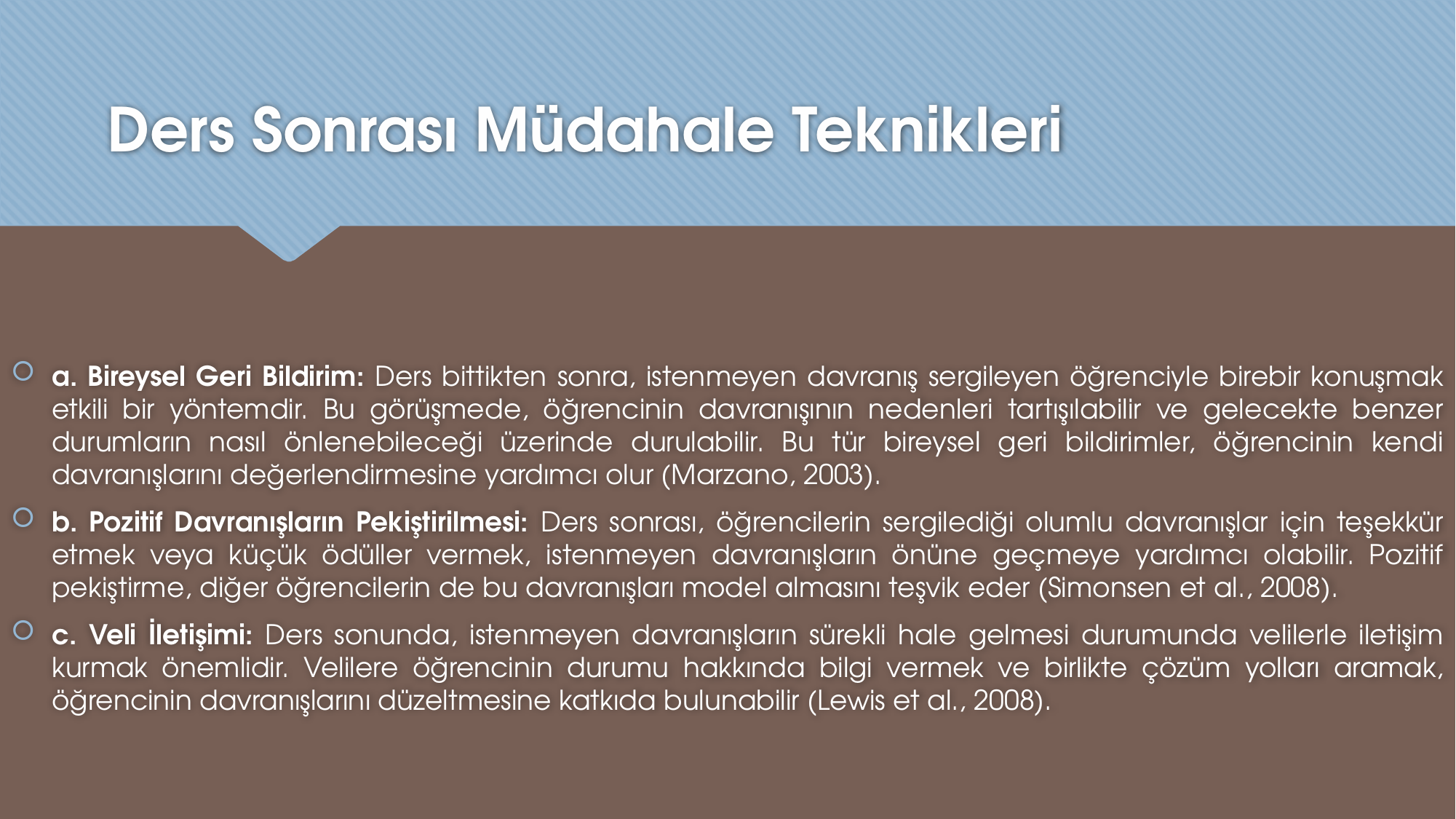

# Ders Sonrası Müdahale Teknikleri
a. Bireysel Geri Bildirim: Ders bittikten sonra, istenmeyen davranış sergileyen öğrenciyle birebir konuşmak etkili bir yöntemdir. Bu görüşmede, öğrencinin davranışının nedenleri tartışılabilir ve gelecekte benzer durumların nasıl önlenebileceği üzerinde durulabilir. Bu tür bireysel geri bildirimler, öğrencinin kendi davranışlarını değerlendirmesine yardımcı olur (Marzano, 2003).
b. Pozitif Davranışların Pekiştirilmesi: Ders sonrası, öğrencilerin sergilediği olumlu davranışlar için teşekkür etmek veya küçük ödüller vermek, istenmeyen davranışların önüne geçmeye yardımcı olabilir. Pozitif pekiştirme, diğer öğrencilerin de bu davranışları model almasını teşvik eder (Simonsen et al., 2008).
c. Veli İletişimi: Ders sonunda, istenmeyen davranışların sürekli hale gelmesi durumunda velilerle iletişim kurmak önemlidir. Velilere öğrencinin durumu hakkında bilgi vermek ve birlikte çözüm yolları aramak, öğrencinin davranışlarını düzeltmesine katkıda bulunabilir (Lewis et al., 2008).